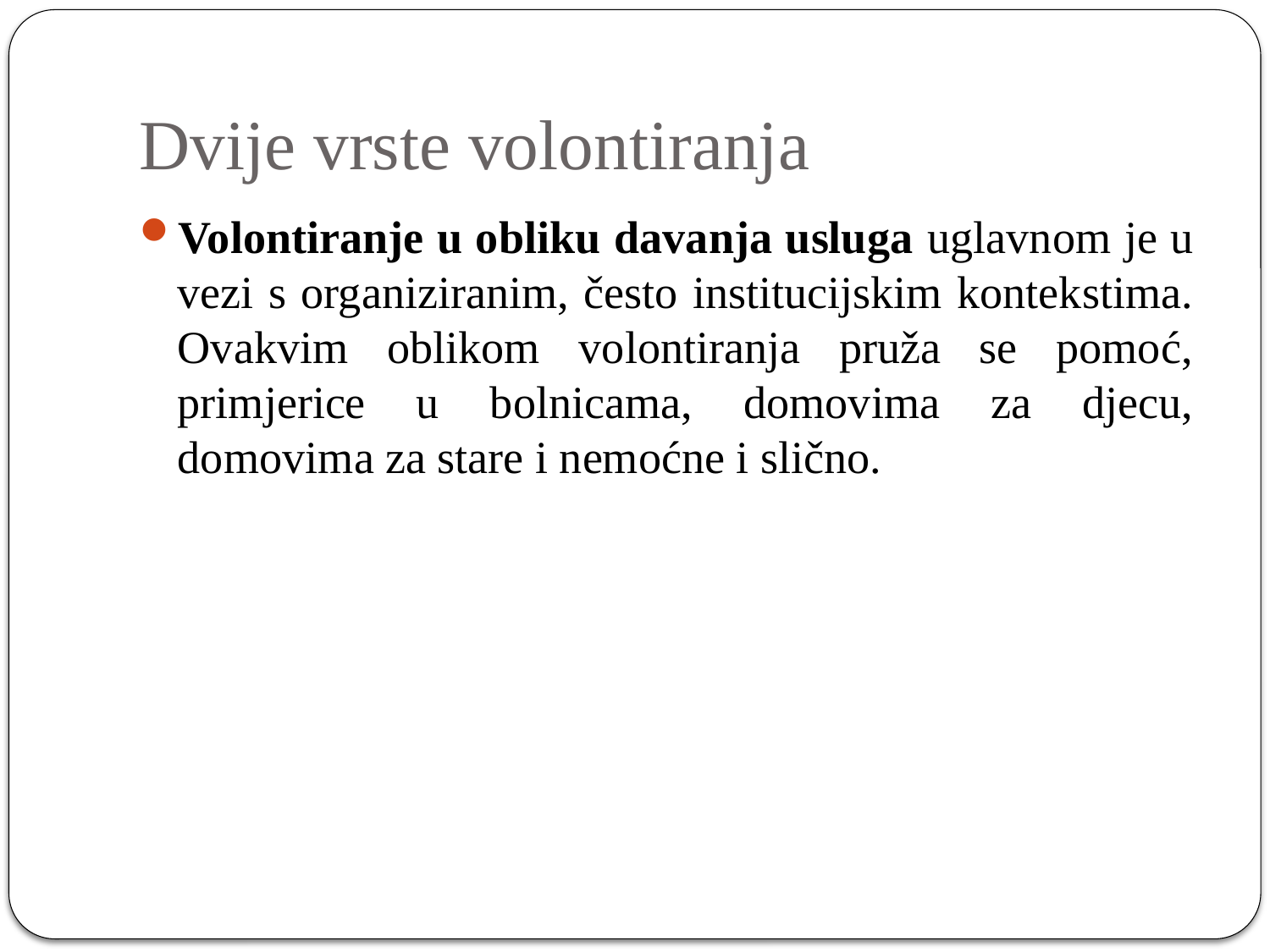

# Dvije vrste volontiranja
Volontiranje u obliku davanja usluga uglavnom je u vezi s organiziranim, često institucijskim kontekstima. Ovakvim oblikom volontiranja pruža se pomoć, primjerice u bolnicama, domovima za djecu, domovima za stare i nemoćne i slično.